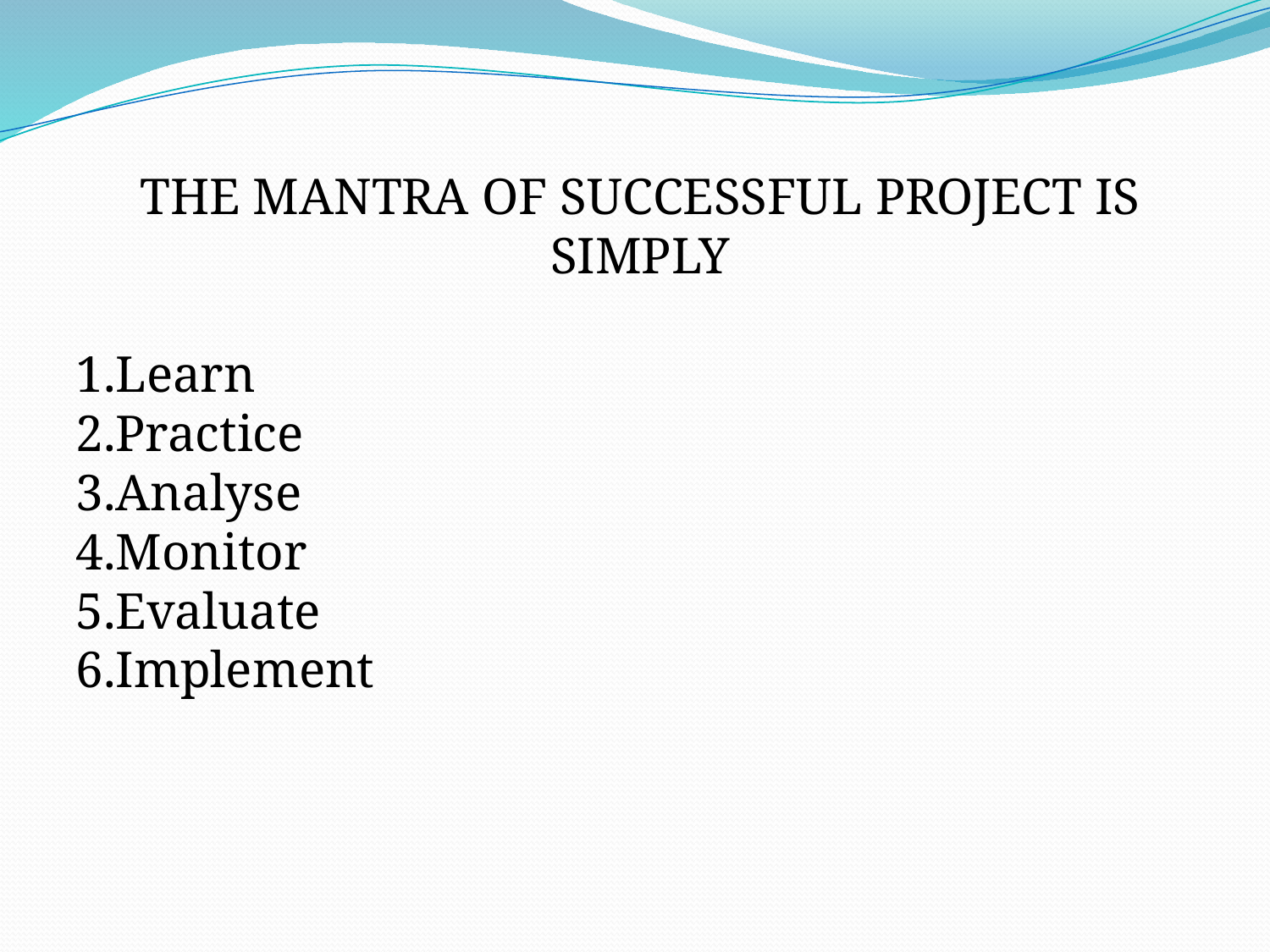

THE MANTRA OF SUCCESSFUL PROJECT IS SIMPLY

1.Learn
2.Practice
3.Analyse
4.Monitor
5.Evaluate
6.Implement